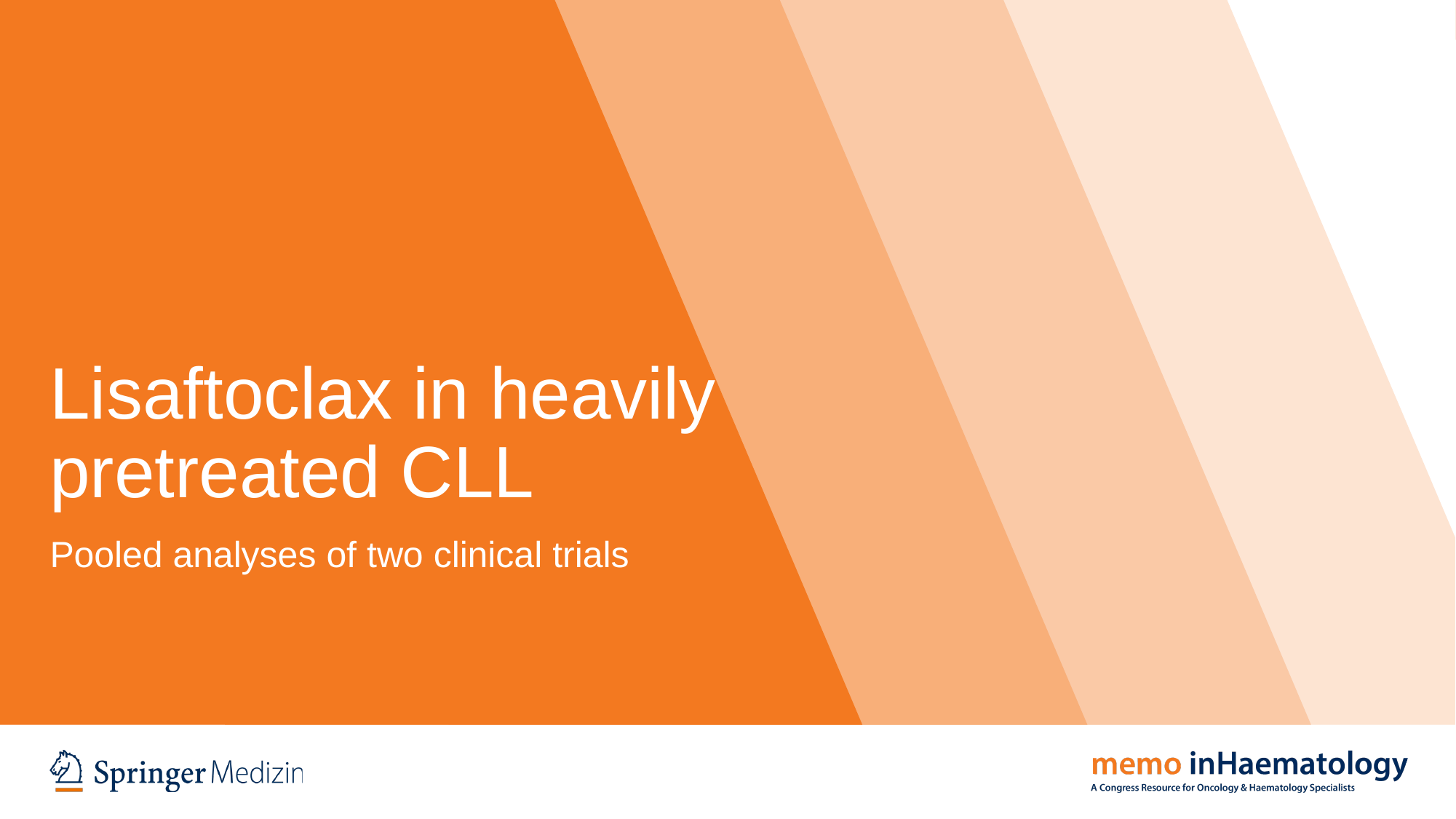

# Lisaftoclax in heavily pretreated CLL
Pooled analyses of two clinical trials